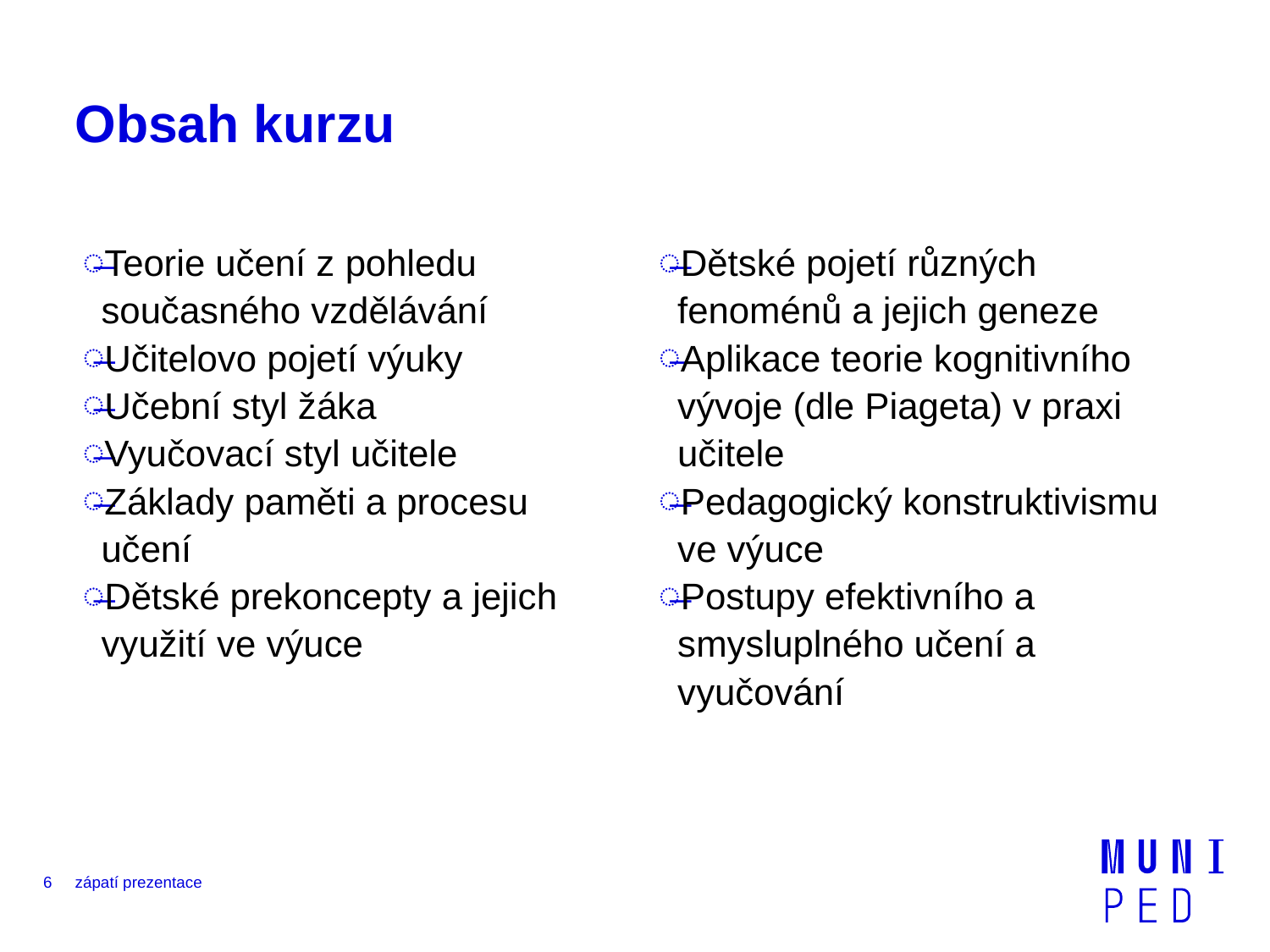

# Obsah kurzu
Teorie učení z pohledu současného vzdělávání
Učitelovo pojetí výuky
Učební styl žáka
Vyučovací styl učitele
Základy paměti a procesu učení
Dětské prekoncepty a jejich využití ve výuce
Dětské pojetí různých fenoménů a jejich geneze
Aplikace teorie kognitivního vývoje (dle Piageta) v praxi učitele
Pedagogický konstruktivismu ve výuce
Postupy efektivního a smysluplného učení a vyučování
6
zápatí prezentace